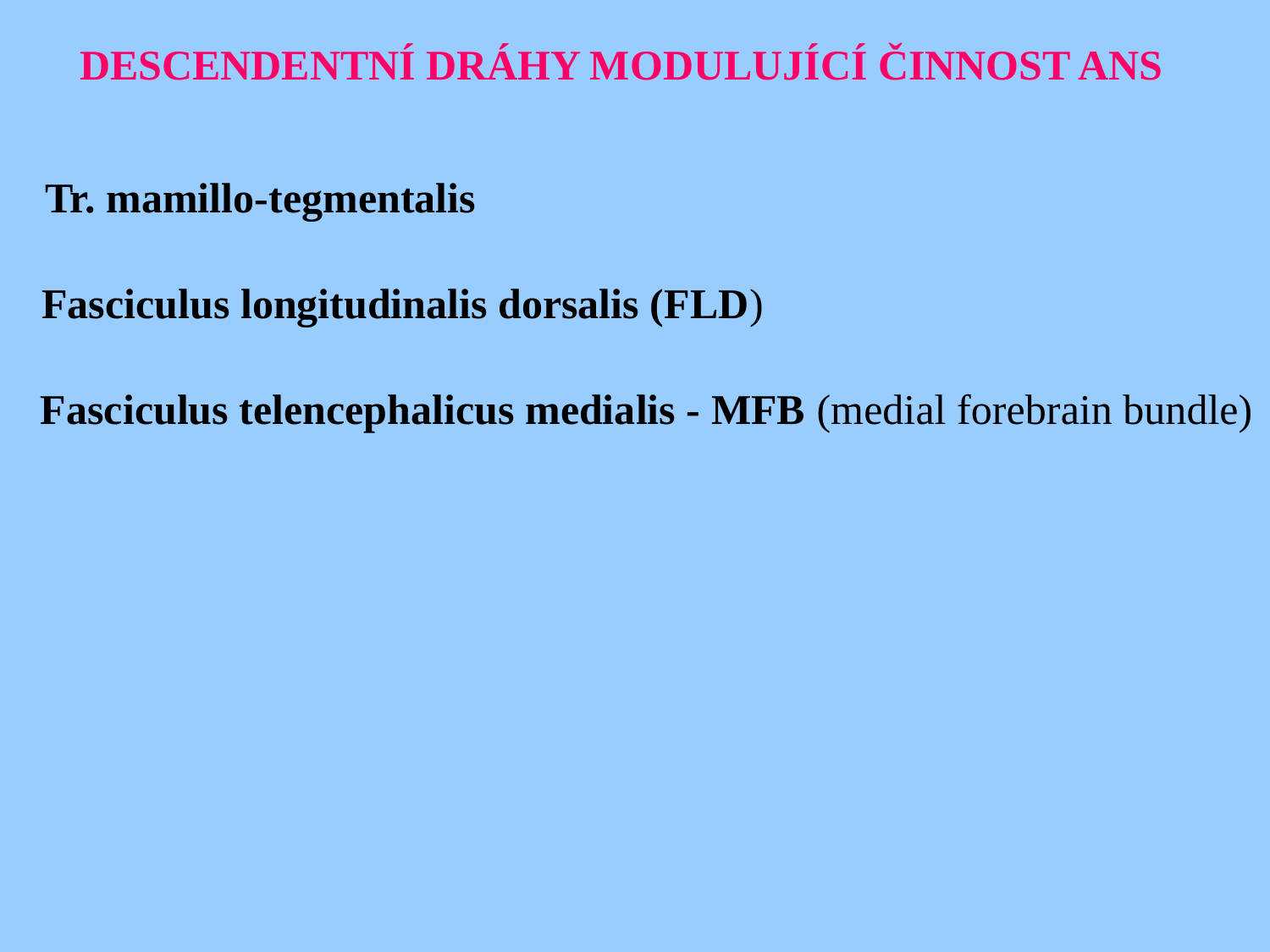

DESCENDENTNÍ DRÁHY MODULUJÍCÍ ČINNOST ANS
Tr. mamillo-tegmentalis
Fasciculus longitudinalis dorsalis (FLD)
Fasciculus telencephalicus medialis - MFB (medial forebrain bundle)